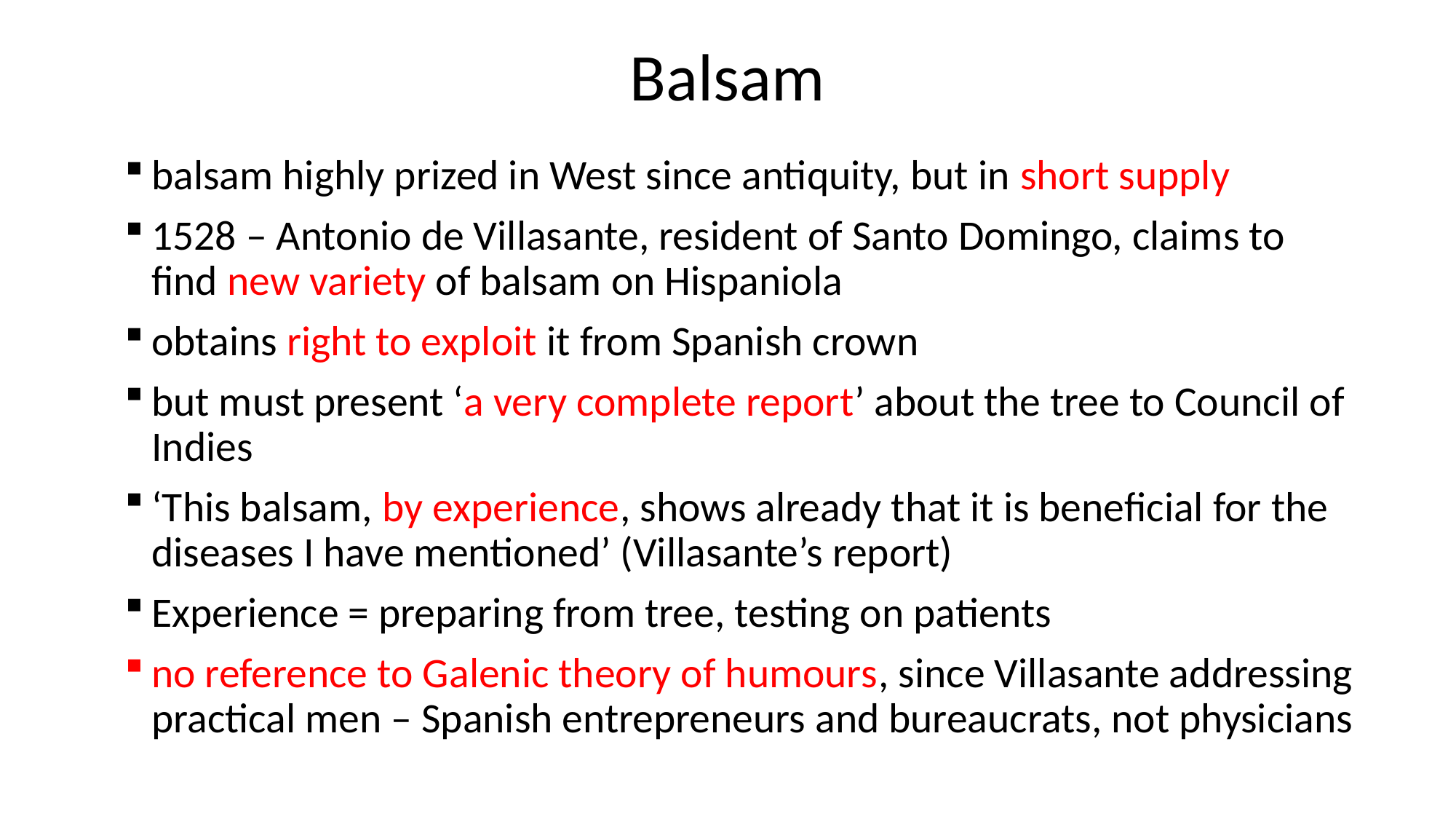

# Balsam
balsam highly prized in West since antiquity, but in short supply
1528 – Antonio de Villasante, resident of Santo Domingo, claims to find new variety of balsam on Hispaniola
obtains right to exploit it from Spanish crown
but must present ‘a very complete report’ about the tree to Council of Indies
‘This balsam, by experience, shows already that it is beneficial for the diseases I have mentioned’ (Villasante’s report)
Experience = preparing from tree, testing on patients
no reference to Galenic theory of humours, since Villasante addressing practical men – Spanish entrepreneurs and bureaucrats, not physicians